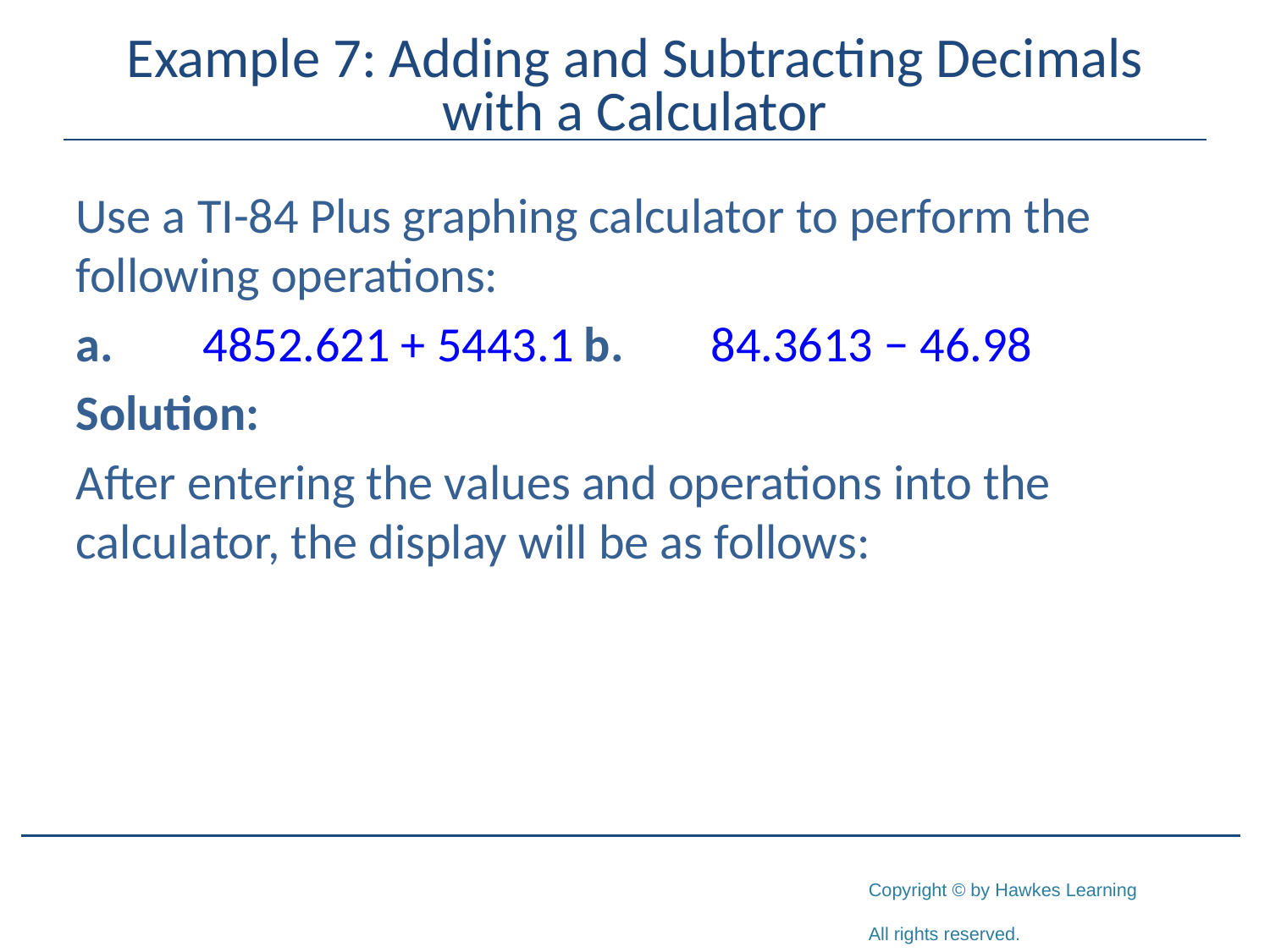

# Example 7: Adding and Subtracting Decimals with a Calculator
Use a TI-84 Plus graphing calculator to perform the following operations:
a.	4852.621 + 5443.1	b.	84.3613 − 46.98
Solution:
After entering the values and operations into the calculator, the display will be as follows: